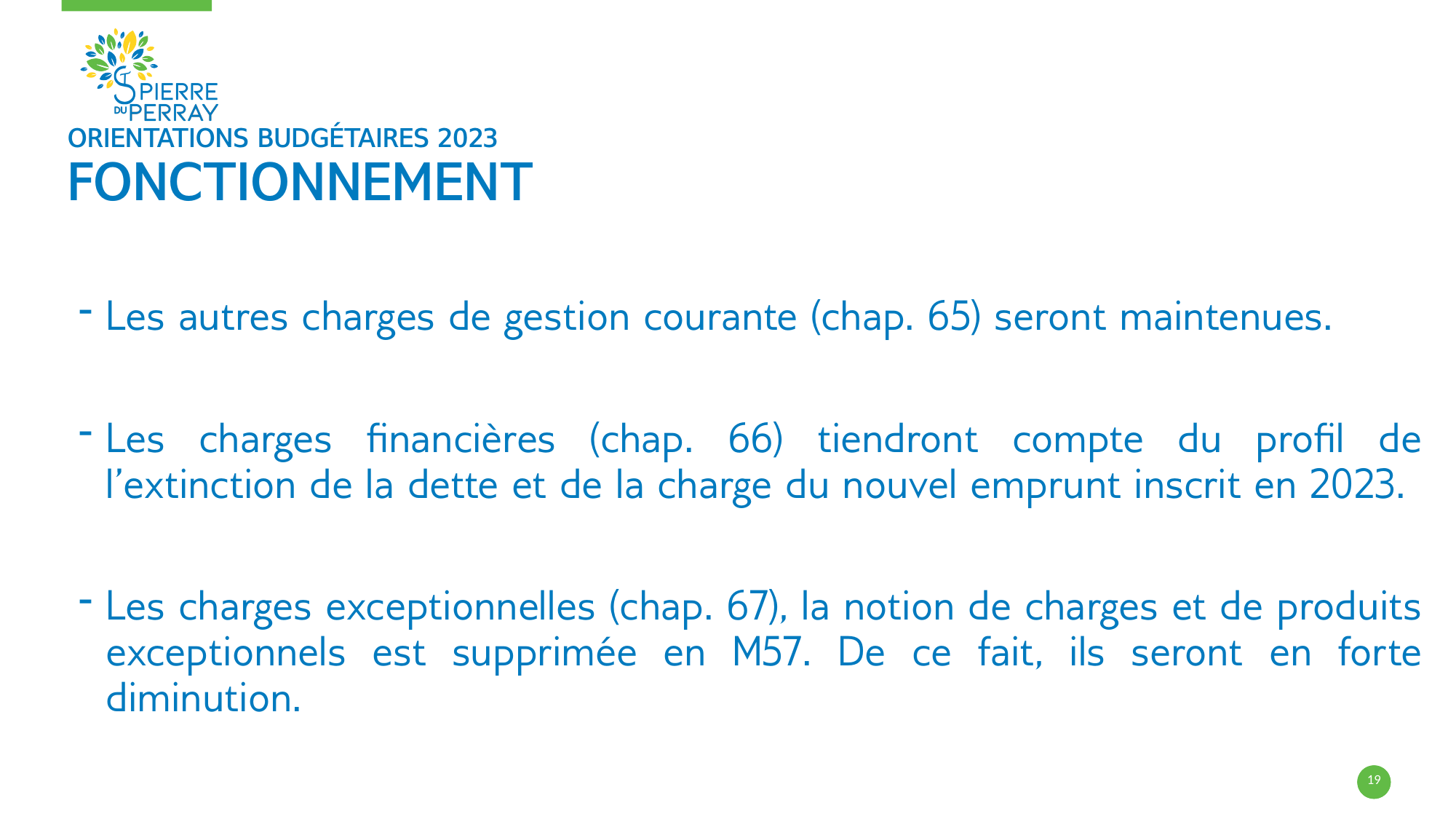

# orientations budgétaires 2023 fonctionnement

Les autres charges de gestion courante (chap. 65) seront maintenues.

Les charges financières (chap. 66) tiendront compte du profil de l’extinction de la dette et de la charge du nouvel emprunt inscrit en 2023.

Les charges exceptionnelles (chap. 67), la notion de charges et de produits exceptionnels est supprimée en M57. De ce fait, ils seront en forte diminution.

19